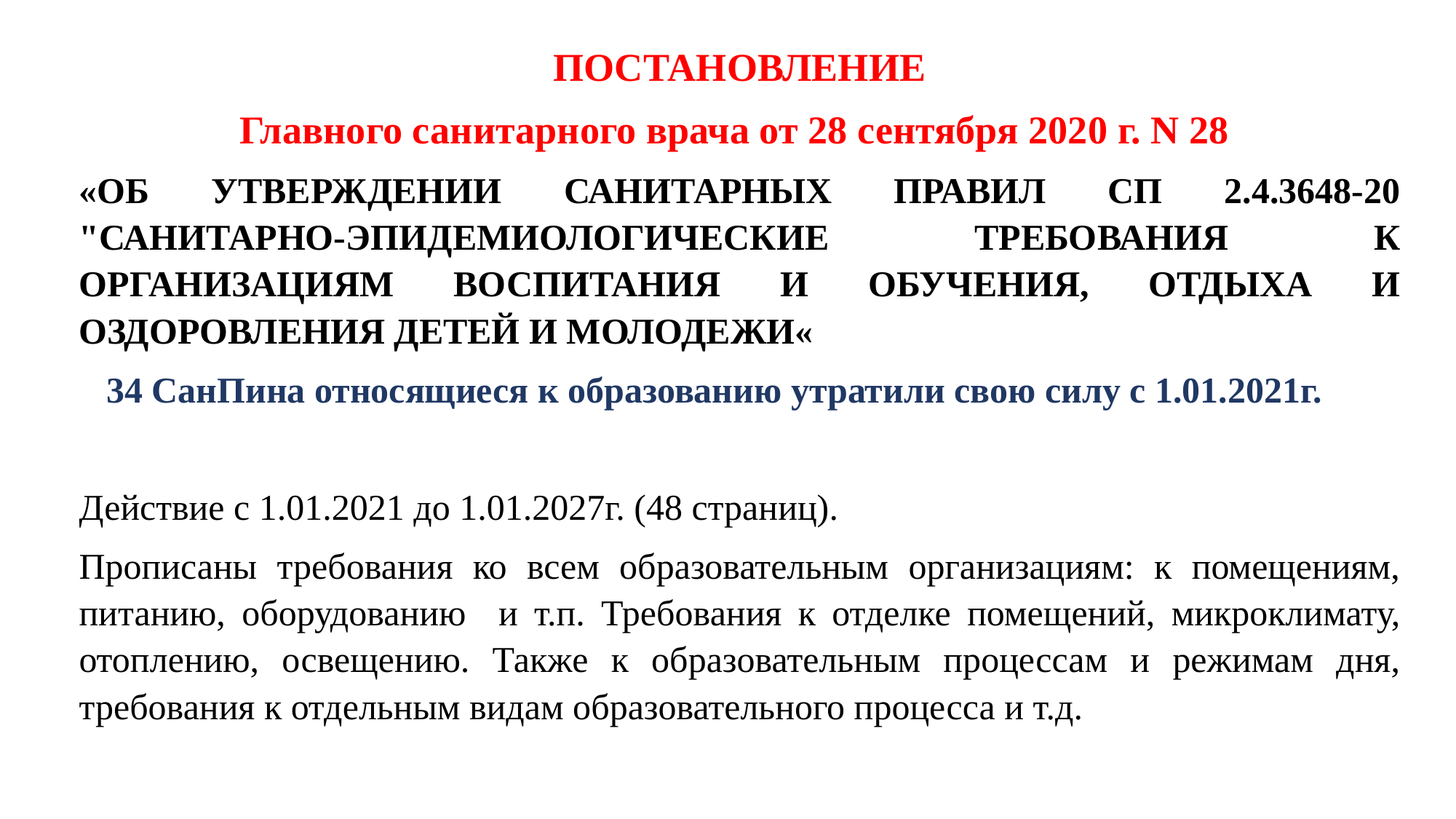

ПОСТАНОВЛЕНИЕ
Главного санитарного врача от 28 сентября 2020 г. N 28
«ОБ УТВЕРЖДЕНИИ САНИТАРНЫХ ПРАВИЛ СП 2.4.3648-20 "САНИТАРНО-ЭПИДЕМИОЛОГИЧЕСКИЕ ТРЕБОВАНИЯ К ОРГАНИЗАЦИЯМ ВОСПИТАНИЯ И ОБУЧЕНИЯ, ОТДЫХА И ОЗДОРОВЛЕНИЯ ДЕТЕЙ И МОЛОДЕЖИ«
   34 СанПина относящиеся к образованию утратили свою силу с 1.01.2021г.

Действие с 1.01.2021 до 1.01.2027г. (48 страниц).
Прописаны требования ко всем образовательным организациям: к помещениям, питанию, оборудованию  и т.п. Требования к отделке помещений, микроклимату, отоплению, освещению. Также к образовательным процессам и режимам дня, требования к отдельным видам образовательного процесса и т.д.